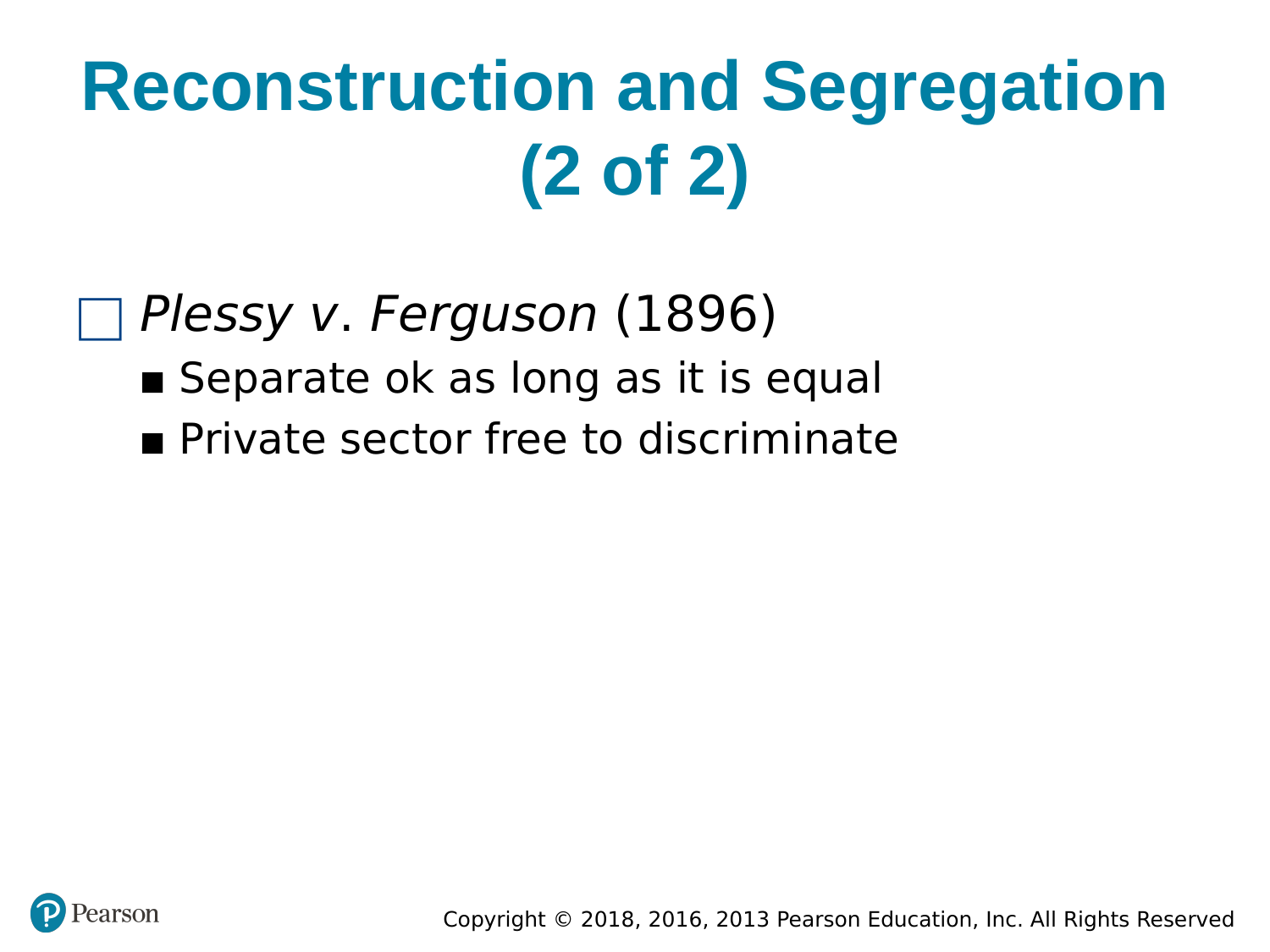

# Reconstruction and Segregation (2 of 2)
Plessy v. Ferguson (1896)
Separate ok as long as it is equal
Private sector free to discriminate